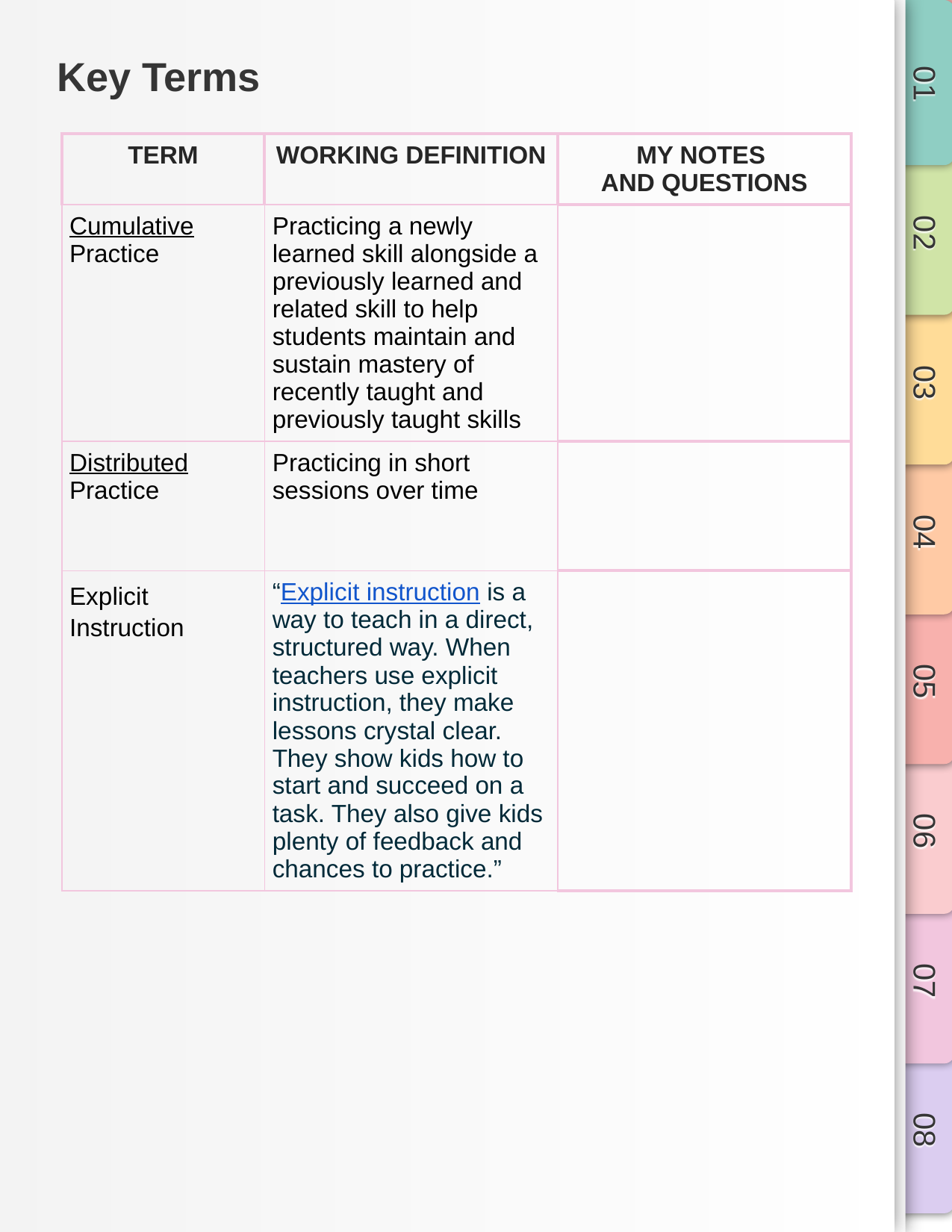

# Key Terms

| TERM | WORKING DEFINITION | MY NOTES AND QUESTIONS |
| --- | --- | --- |
| Cumulative Practice | Practicing a newly learned skill alongside a previously learned and related skill to help students maintain and sustain mastery of recently taught and previously taught skills |  |
| Distributed Practice | Practicing in short sessions over time |  |
| Explicit Instruction | “Explicit instruction is a way to teach in a direct, structured way. When teachers use explicit instruction, they make lessons crystal clear. They show kids how to start and succeed on a task. They also give kids plenty of feedback and chances to practice.” |  |